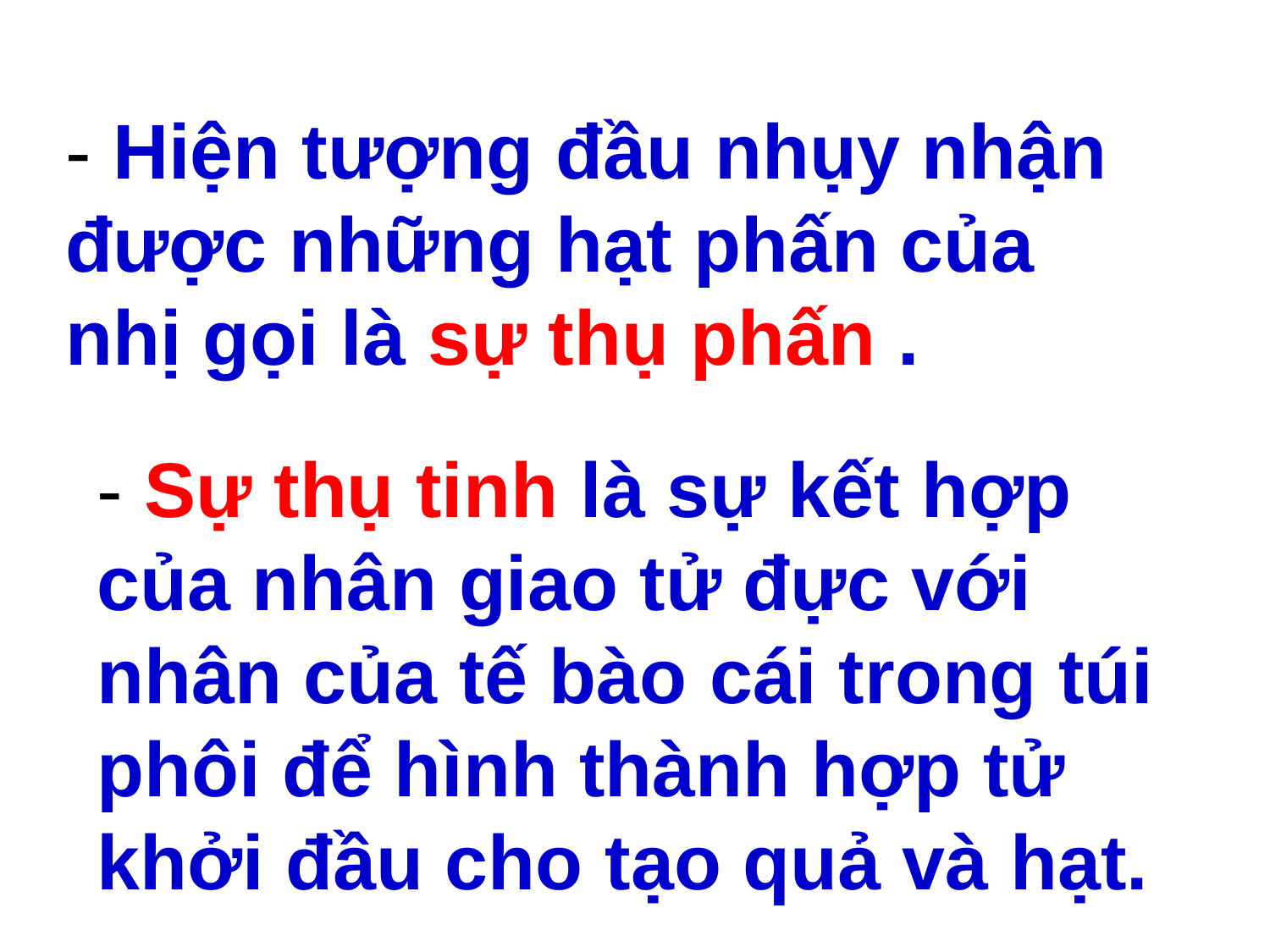

- Hiện tượng đầu nhụy nhận được những hạt phấn của nhị gọi là sự thụ phấn .
- Sự thụ tinh là sự kết hợp  của nhân giao tử đực với nhân của tế bào cái trong túi phôi để hình thành hợp tử khởi đầu cho tạo quả và hạt.